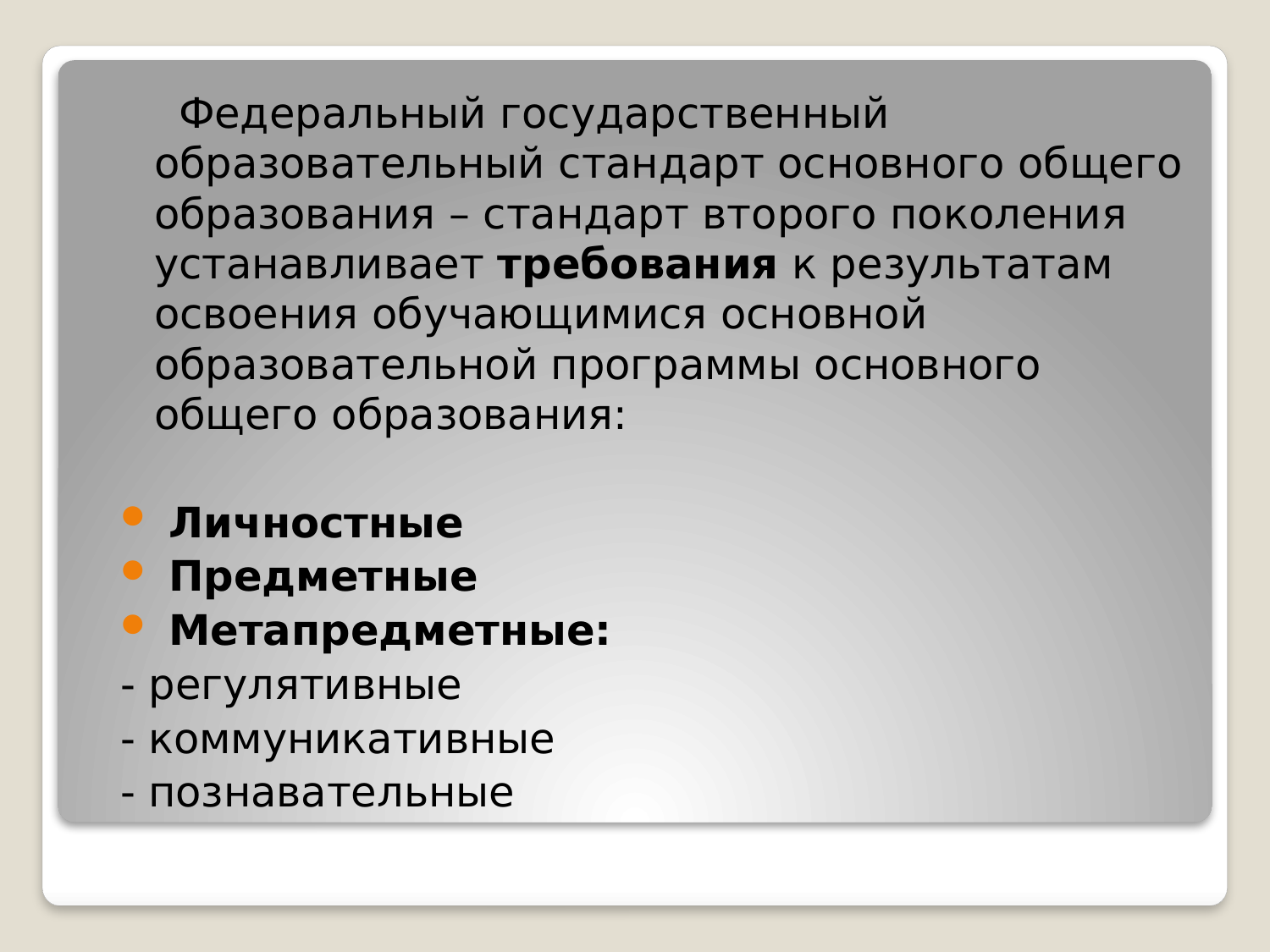

Федеральный государственный образовательный стандарт основного общего образования – стандарт второго поколения устанавливает требования к результатам освоения обучающимися основной образовательной программы основного общего образования:

 Личностные
 Предметные
 Метапредметные:
- регулятивные
- коммуникативные
- познавательные

#